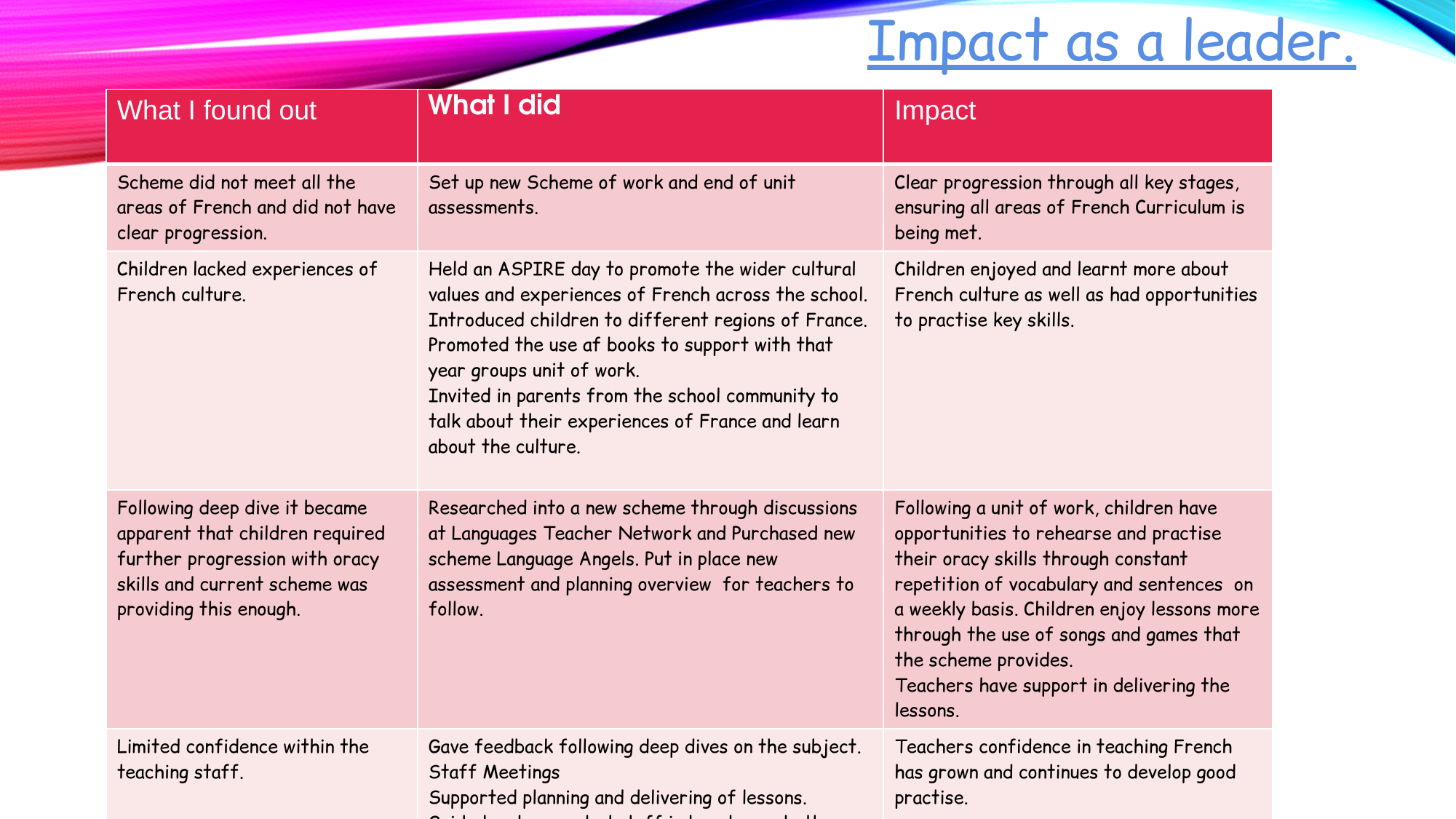

Impact as a leader.
| What I found out | What I did | Impact |
| --- | --- | --- |
| Scheme did not meet all the areas of French and did not have clear progression. | Set up new Scheme of work and end of unit assessments. | Clear progression through all key stages, ensuring all areas of French Curriculum is being met. |
| Children lacked experiences of French culture. | Held an ASPIRE day to promote the wider cultural values and experiences of French across the school. Introduced children to different regions of France. Promoted the use af books to support with that year groups unit of work. Invited in parents from the school community to talk about their experiences of France and learn about the culture. | Children enjoyed and learnt more about French culture as well as had opportunities to practise key skills. |
| Following deep dive it became apparent that children required further progression with oracy skills and current scheme was providing this enough. | Researched into a new scheme through discussions at Languages Teacher Network and Purchased new scheme Language Angels. Put in place new assessment and planning overview for teachers to follow. | Following a unit of work, children have opportunities to rehearse and practise their oracy skills through constant repetition of vocabulary and sentences on a weekly basis. Children enjoy lessons more through the use of songs and games that the scheme provides. Teachers have support in delivering the lessons. |
| Limited confidence within the teaching staff. | Gave feedback following deep dives on the subject. Staff Meetings Supported planning and delivering of lessons. Guided and supported staff in how to use both schemes of work. | Teachers confidence in teaching French has grown and continues to develop good practise. |